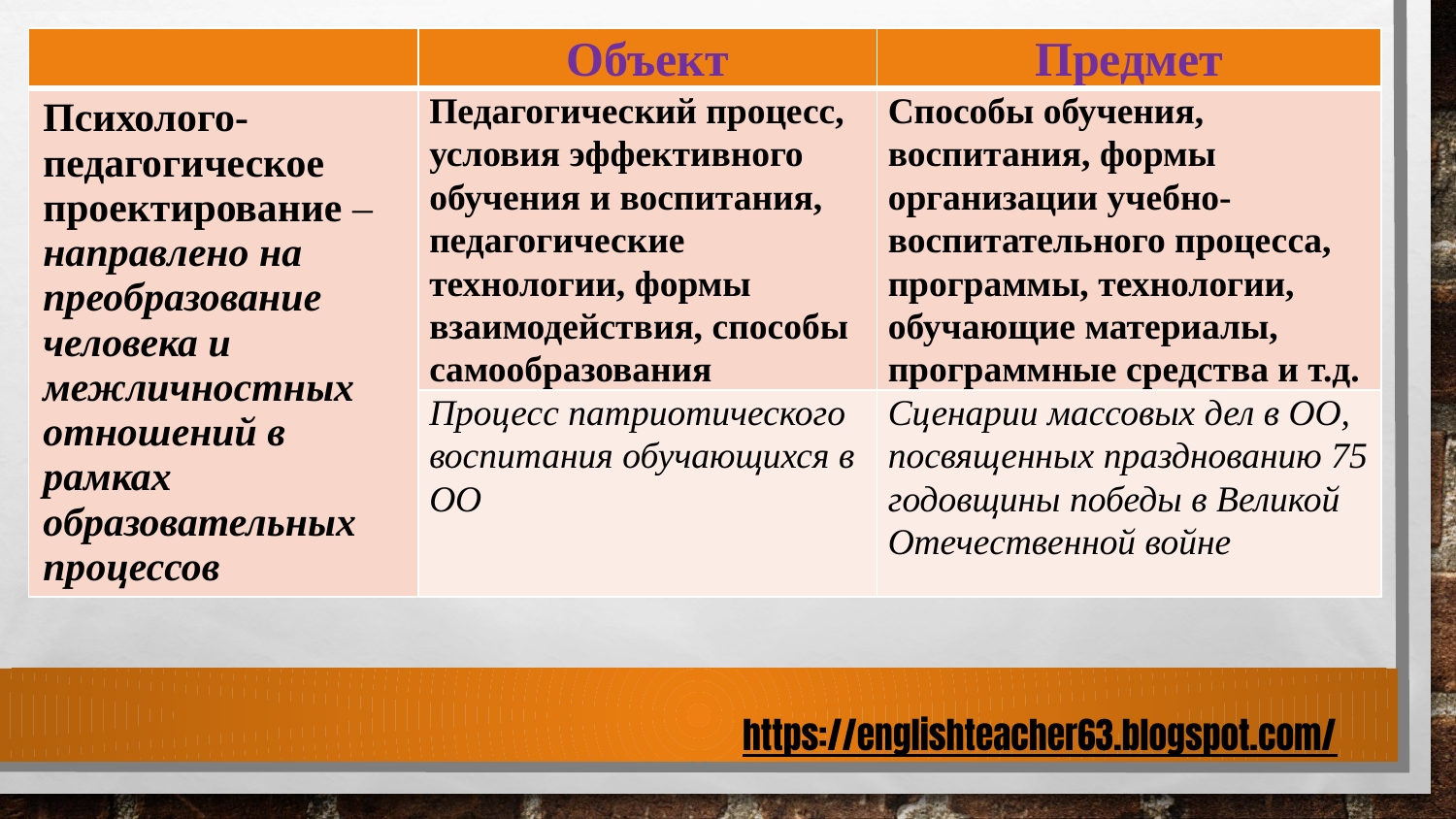

|  | Объект | Предмет |
| --- | --- | --- |
| Психолого-педагогическое проектирование – направлено на преобразование человека и межличностных отношений в рамках образовательных процессов | Педагогический процесс, условия эффективного обучения и воспитания, педагогические технологии, формы взаимодействия, способы самообразования | Способы обучения, воспитания, формы организации учебно-воспитательного процесса, программы, технологии, обучающие материалы, программные средства и т.д. |
|  | Процесс патриотического воспитания обучающихся в ОО | Сценарии массовых дел в ОО, посвященных празднованию 75 годовщины победы в Великой Отечественной войне |
https://englishteacher63.blogspot.com/